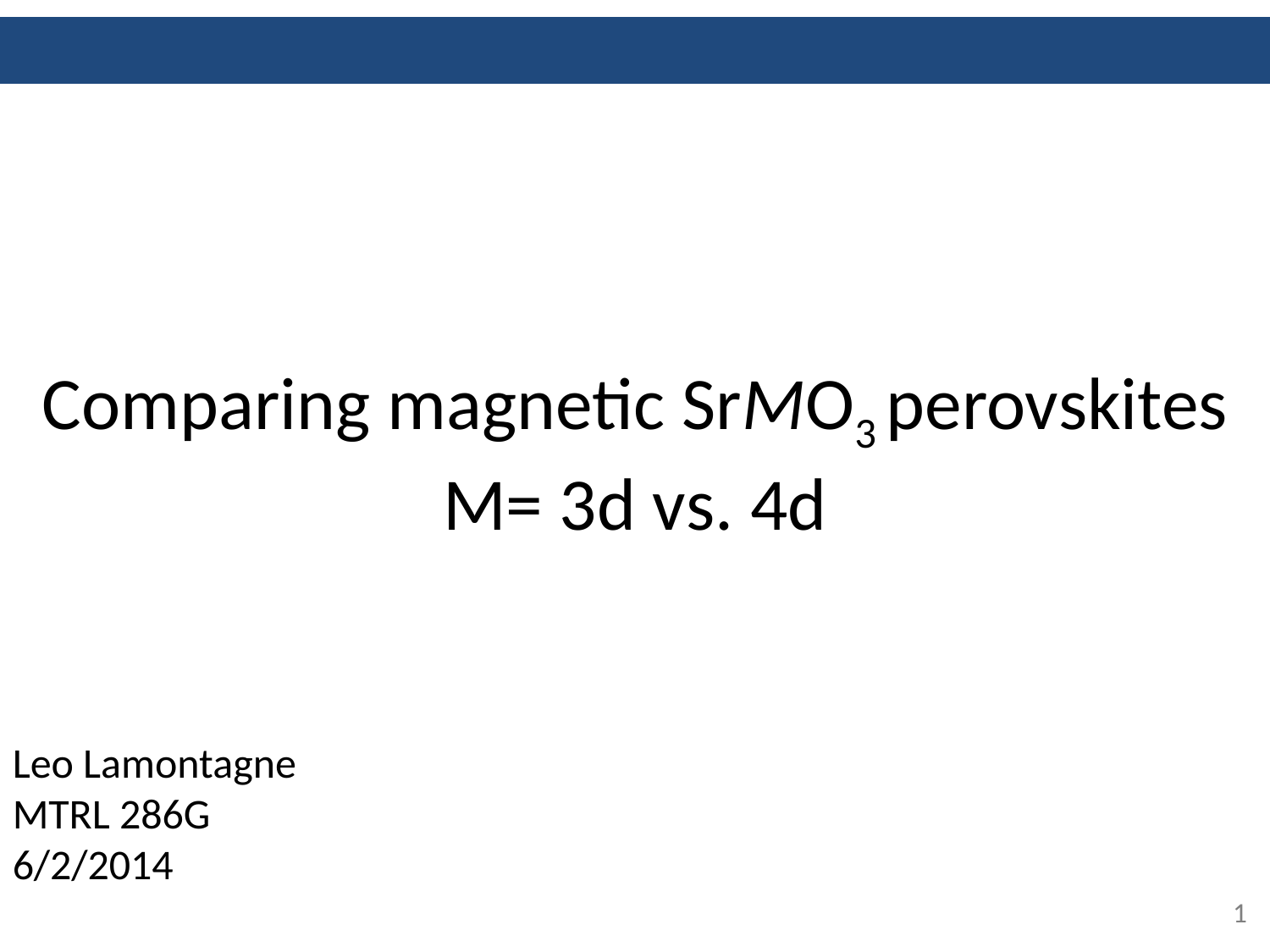

Comparing magnetic SrMO3 perovskites M= 3d vs. 4d
Leo Lamontagne
MTRL 286G
6/2/2014
1